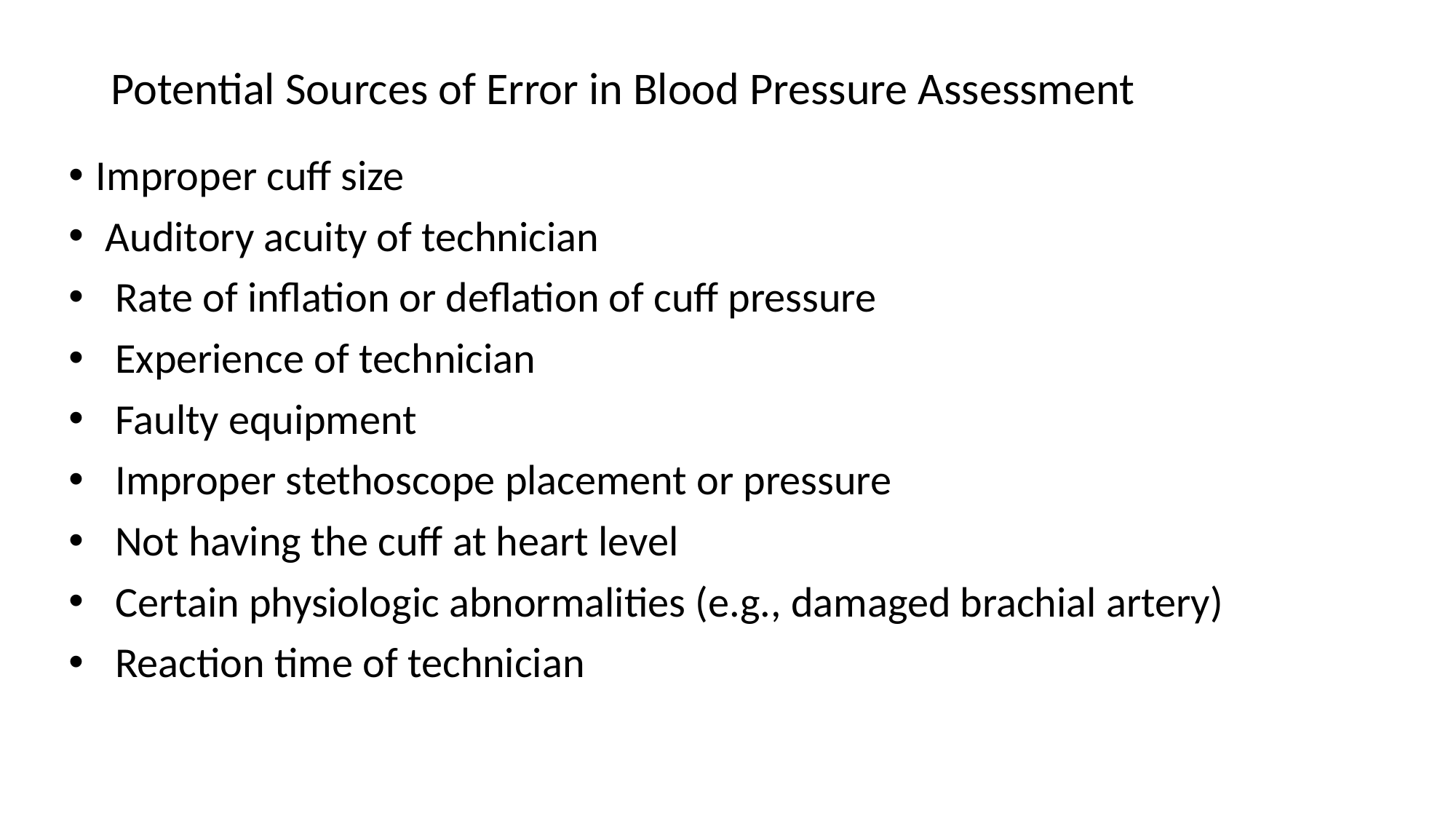

# Potential Sources of Error in Blood Pressure Assessment
Improper cuff size
 Auditory acuity of technician
  Rate of inflation or deflation of cuff pressure
  Experience of technician
  Faulty equipment
  Improper stethoscope placement or pressure
  Not having the cuff at heart level
  Certain physiologic abnormalities (e.g., damaged brachial artery)
  Reaction time of technician